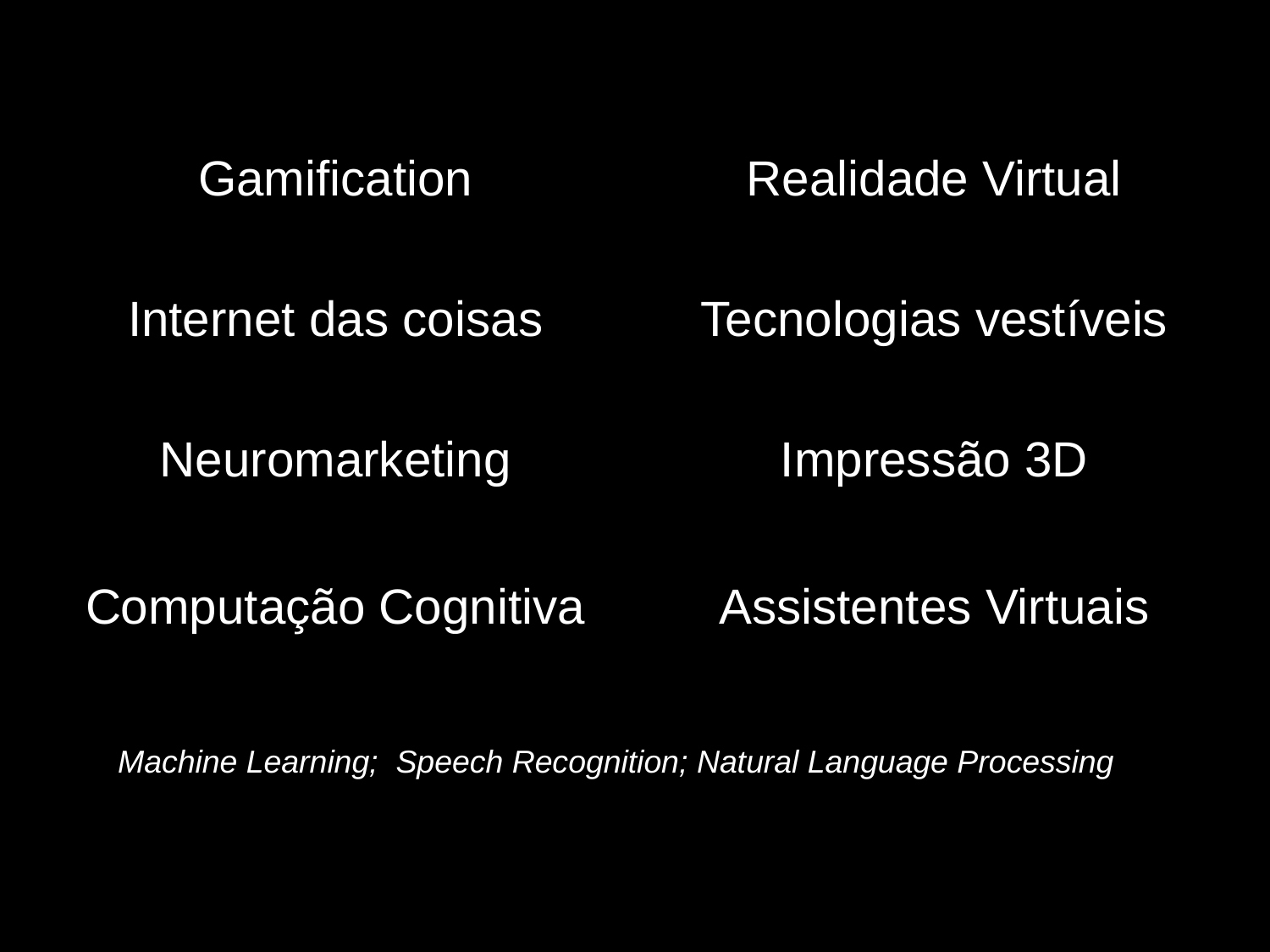

Gamification
Realidade Virtual
Internet das coisas
Tecnologias vestíveis
Neuromarketing
Impressão 3D
Computação Cognitiva
Assistentes Virtuais
Machine Learning;  Speech Recognition; Natural Language Processing